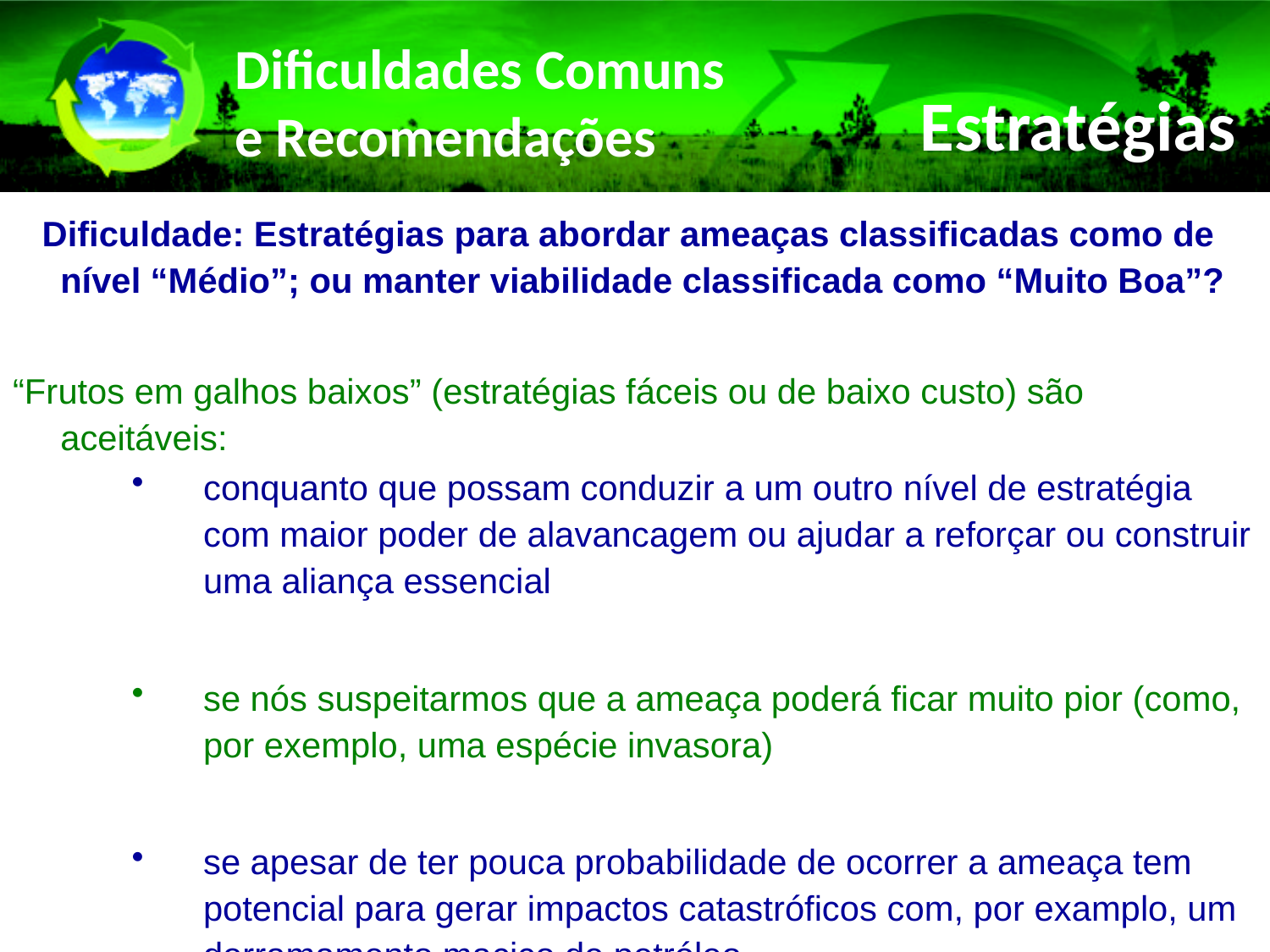

# Dificuldades Comuns e Recomendações
Estratégias
   Dificuldade: Estratégias para abordar ameaças classificadas como de nível “Médio”; ou manter viabilidade classificada como “Muito Boa”?

“Frutos em galhos baixos” (estratégias fáceis ou de baixo custo) são aceitáveis:
conquanto que possam conduzir a um outro nível de estratégia com maior poder de alavancagem ou ajudar a reforçar ou construir uma aliança essencial

se nós suspeitarmos que a ameaça poderá ficar muito pior (como, por exemplo, uma espécie invasora)

se apesar de ter pouca probabilidade de ocorrer a ameaça tem potencial para gerar impactos catastróficos com, por examplo, um derramamento maciço de petróleo